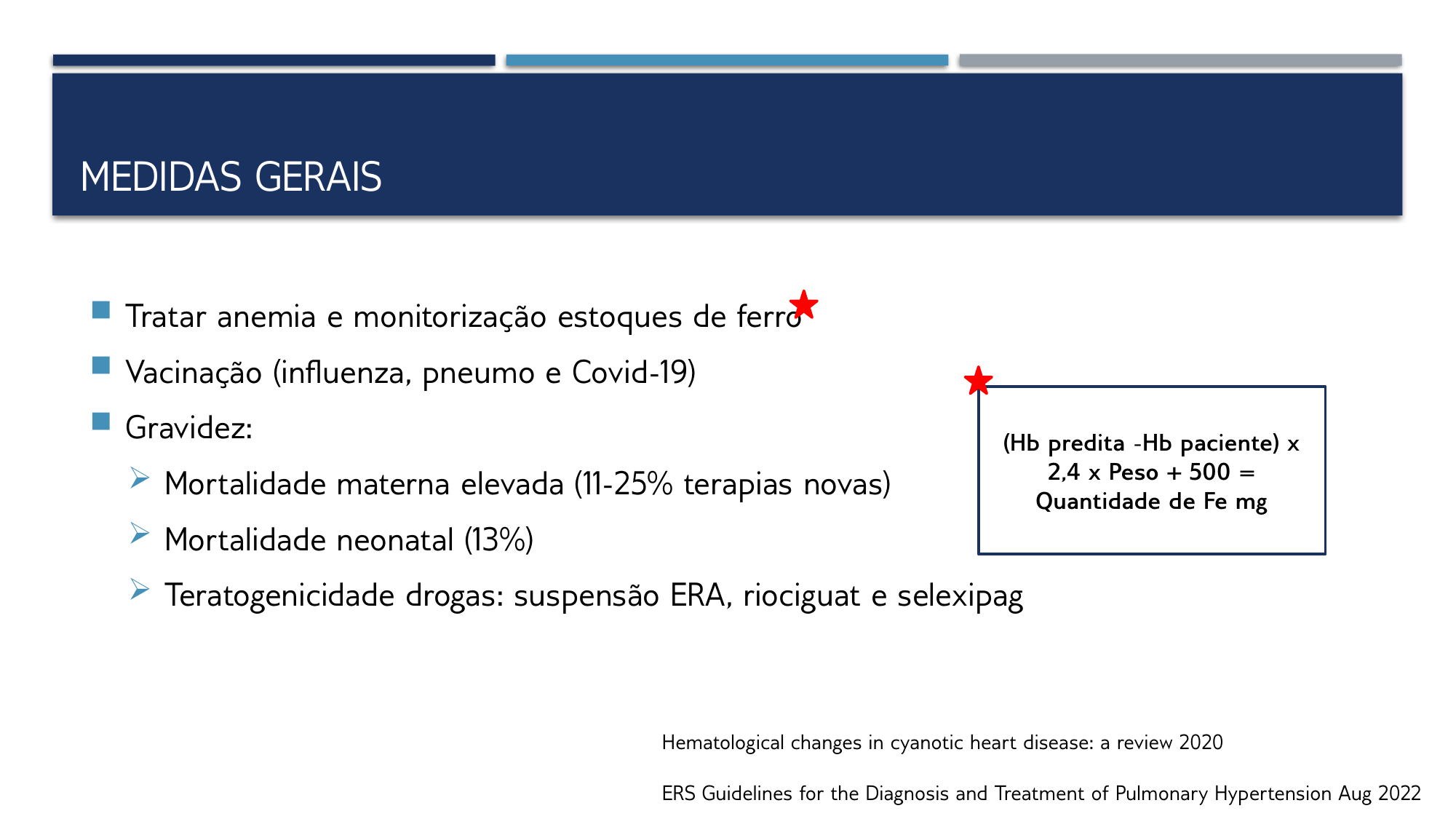

# Medidas gerais
Tratar anemia e monitorização estoques de ferro
Vacinação (influenza, pneumo e Covid-19)
Gravidez:
Mortalidade materna elevada (11-25% terapias novas)
Mortalidade neonatal (13%)
Teratogenicidade drogas: suspensão ERA, riociguat e selexipag

(Hb predita -Hb paciente) x 2,4 x Peso + 500 = Quantidade de Fe mg

Hemoglobina predita = 61- (SatO2/2)
Hematological changes in cyanotic heart disease: a review 2020
ERS Guidelines for the Diagnosis and Treatment of Pulmonary Hypertension Aug 2022